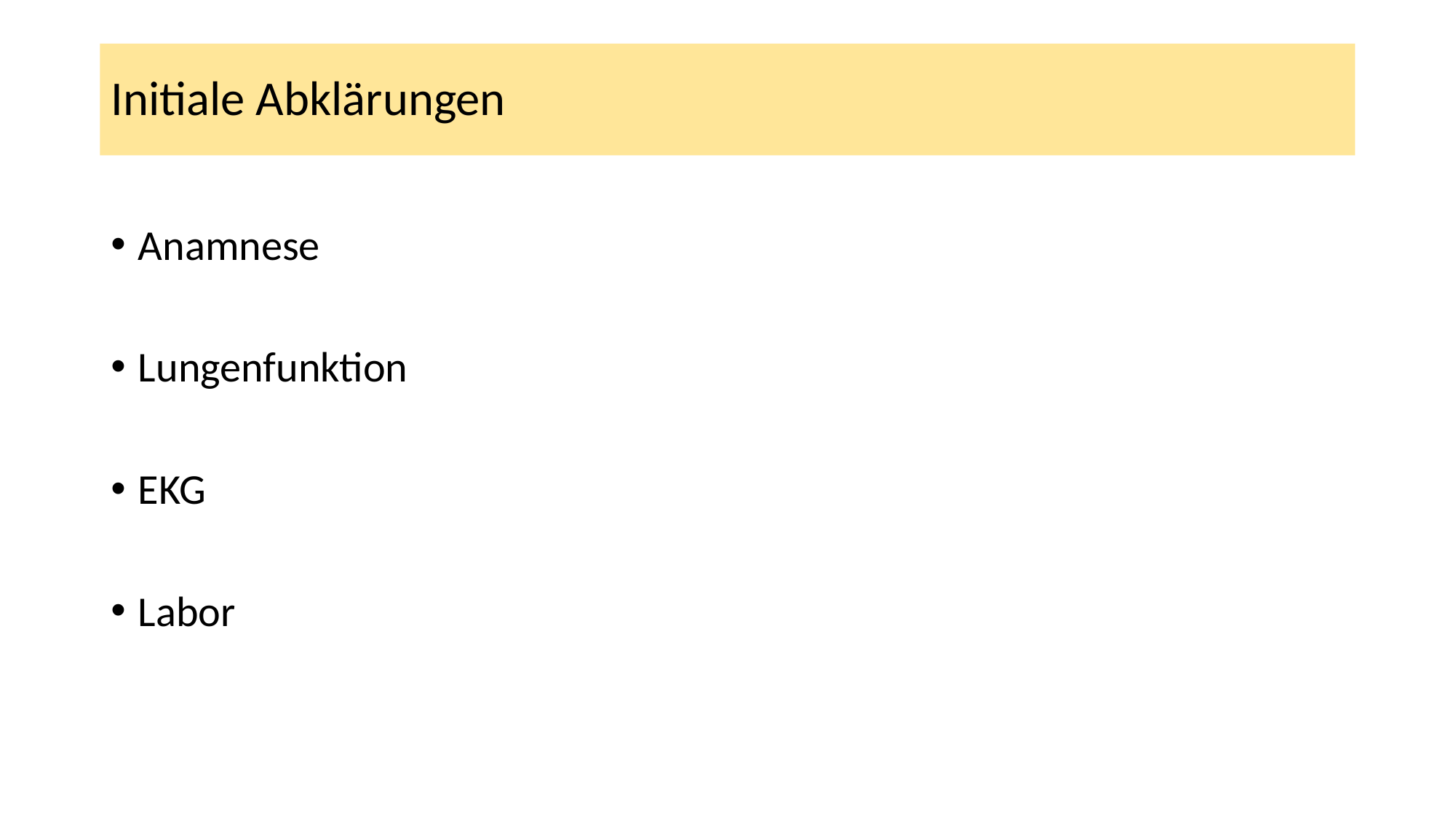

# Initiale Abklärungen
Anamnese

Lungenfunktion

EKG

Labor